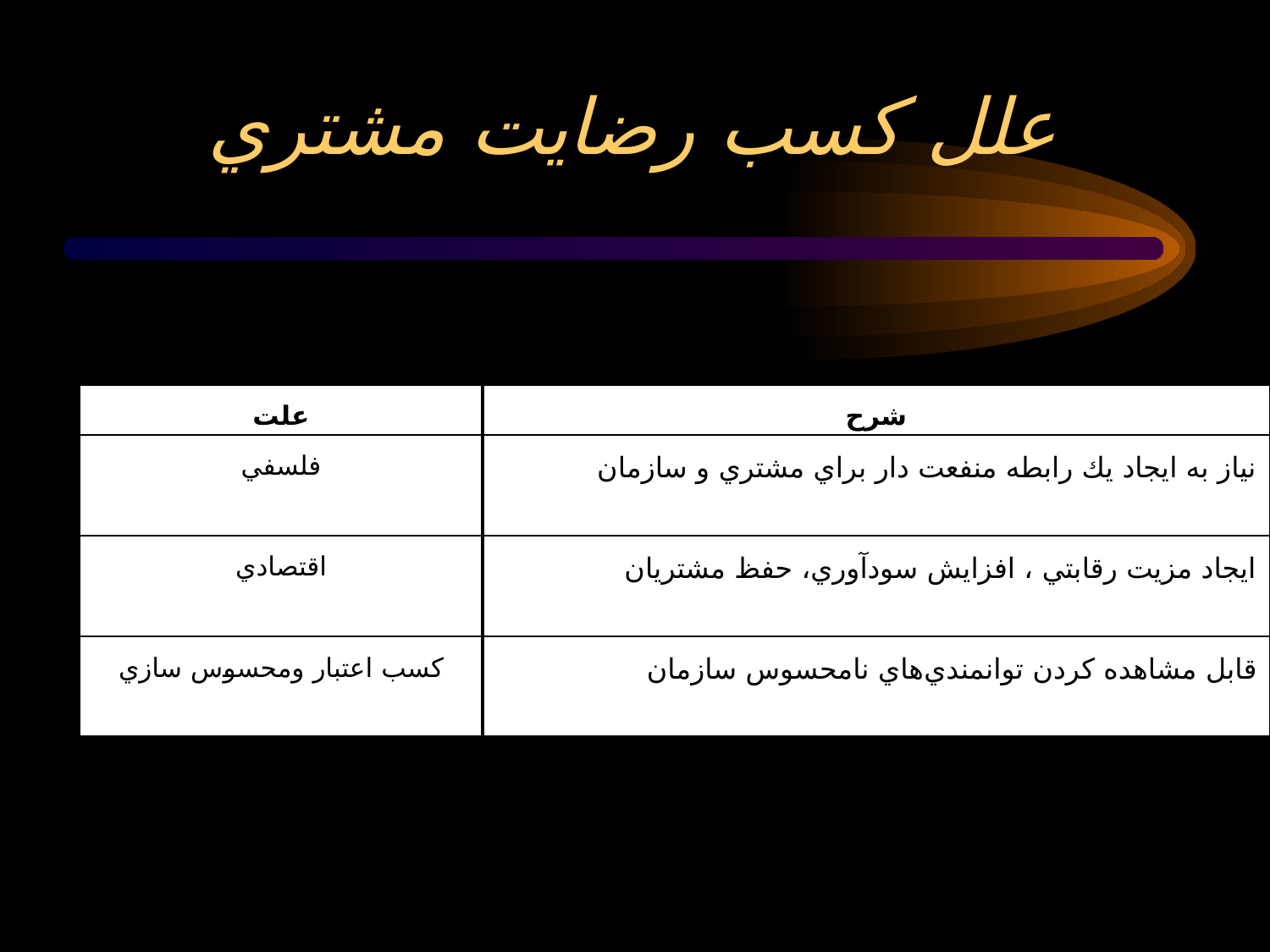

# علل كسب رضايت مشتري
| علت | شرح |
| --- | --- |
| فلسفي | نياز به ايجاد يك رابطه منفعت دار براي مشتري و سازمان |
| اقتصادي | ايجاد مزيت رقابتي ، افزايش سودآوري، حفظ مشتريان |
| كسب اعتبار ومحسوس سازي | قابل مشاهده كردن توانمندي‌هاي نامحسوس سازمان |